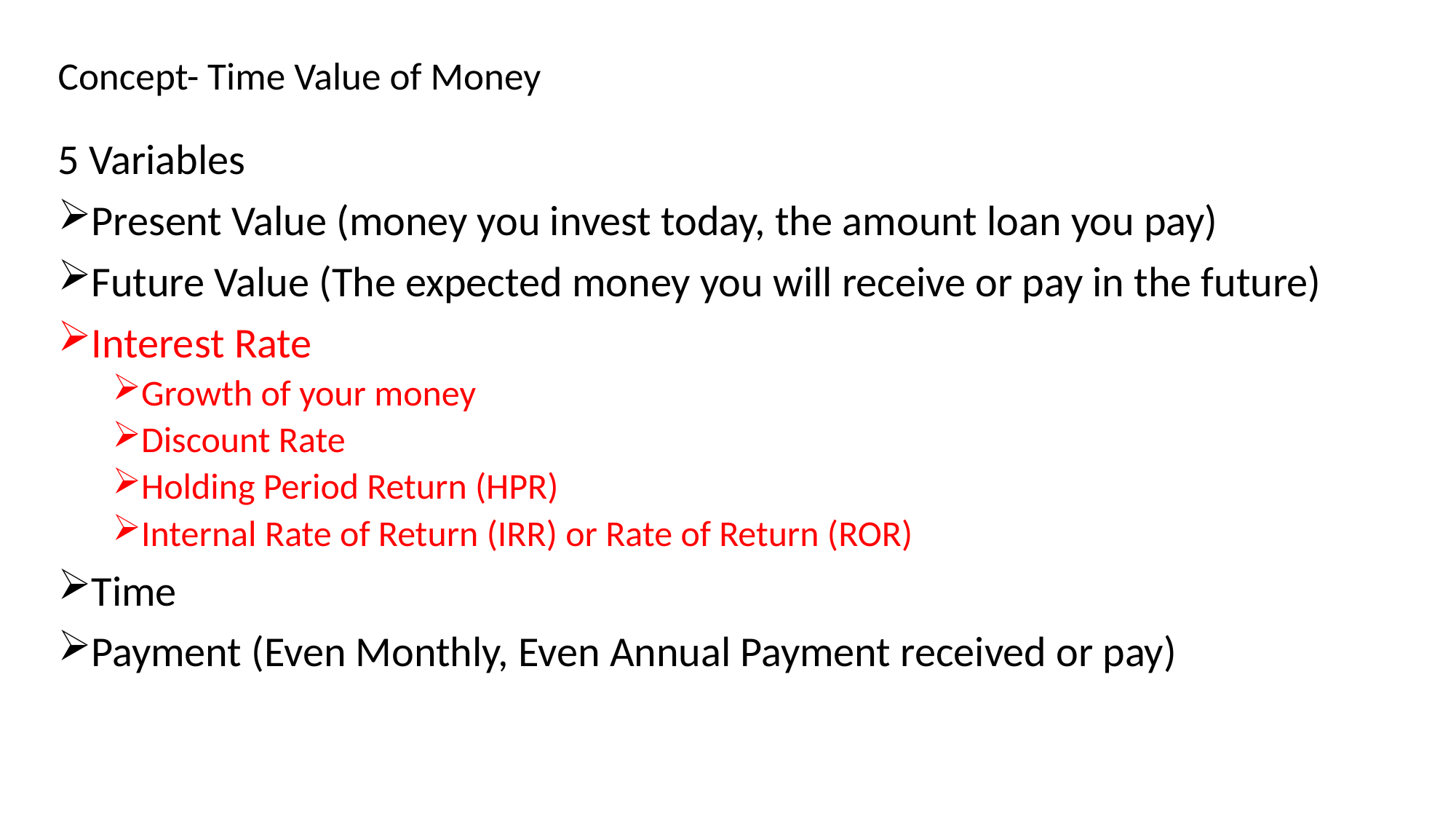

# Concept- Time Value of Money
5 Variables
Present Value (money you invest today, the amount loan you pay)
Future Value (The expected money you will receive or pay in the future)
Interest Rate
Growth of your money
Discount Rate
Holding Period Return (HPR)
Internal Rate of Return (IRR) or Rate of Return (ROR)
Time
Payment (Even Monthly, Even Annual Payment received or pay)